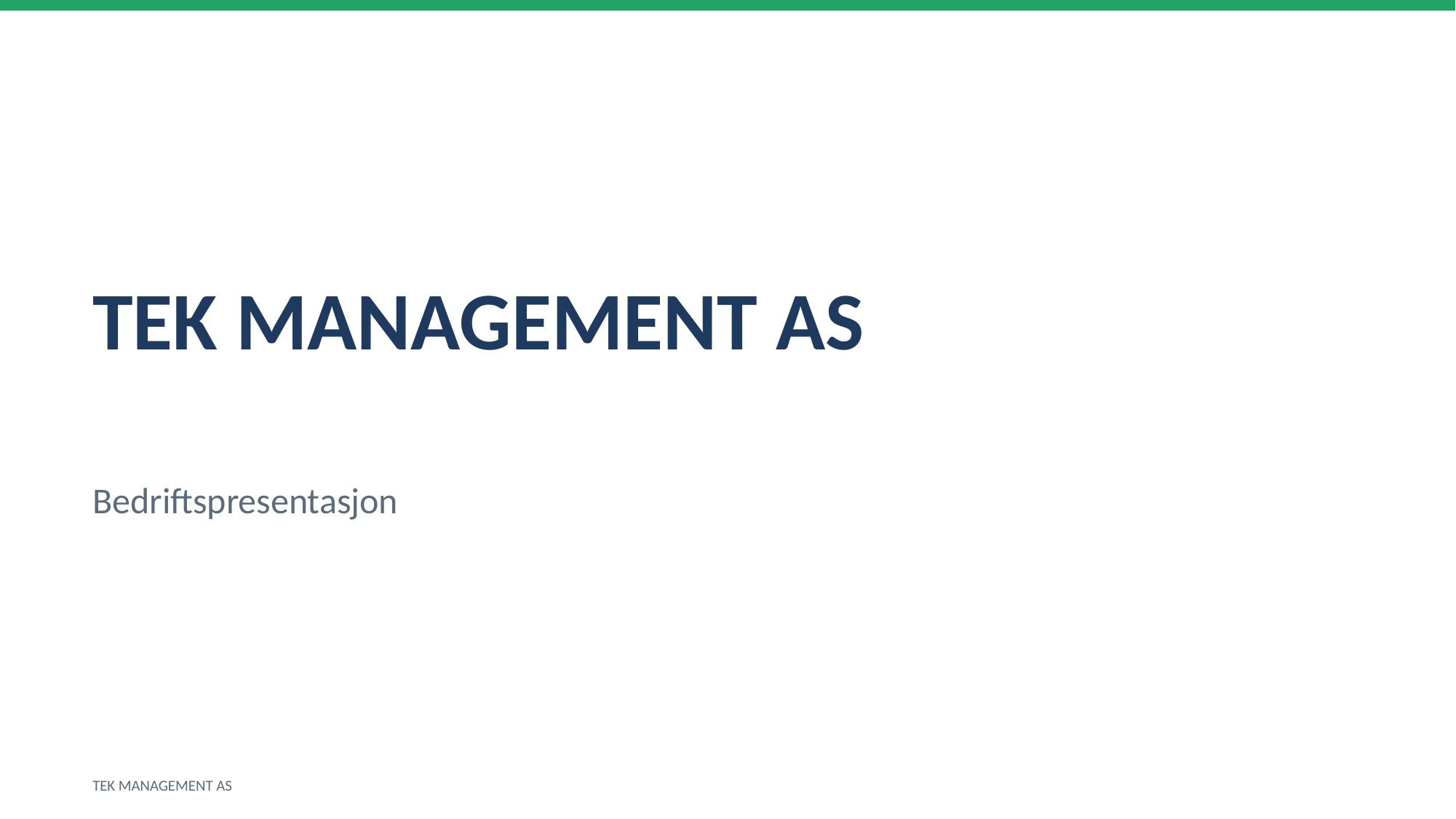

TEK MANAGEMENT AS
Bedriftspresentasjon
TEK MANAGEMENT AS